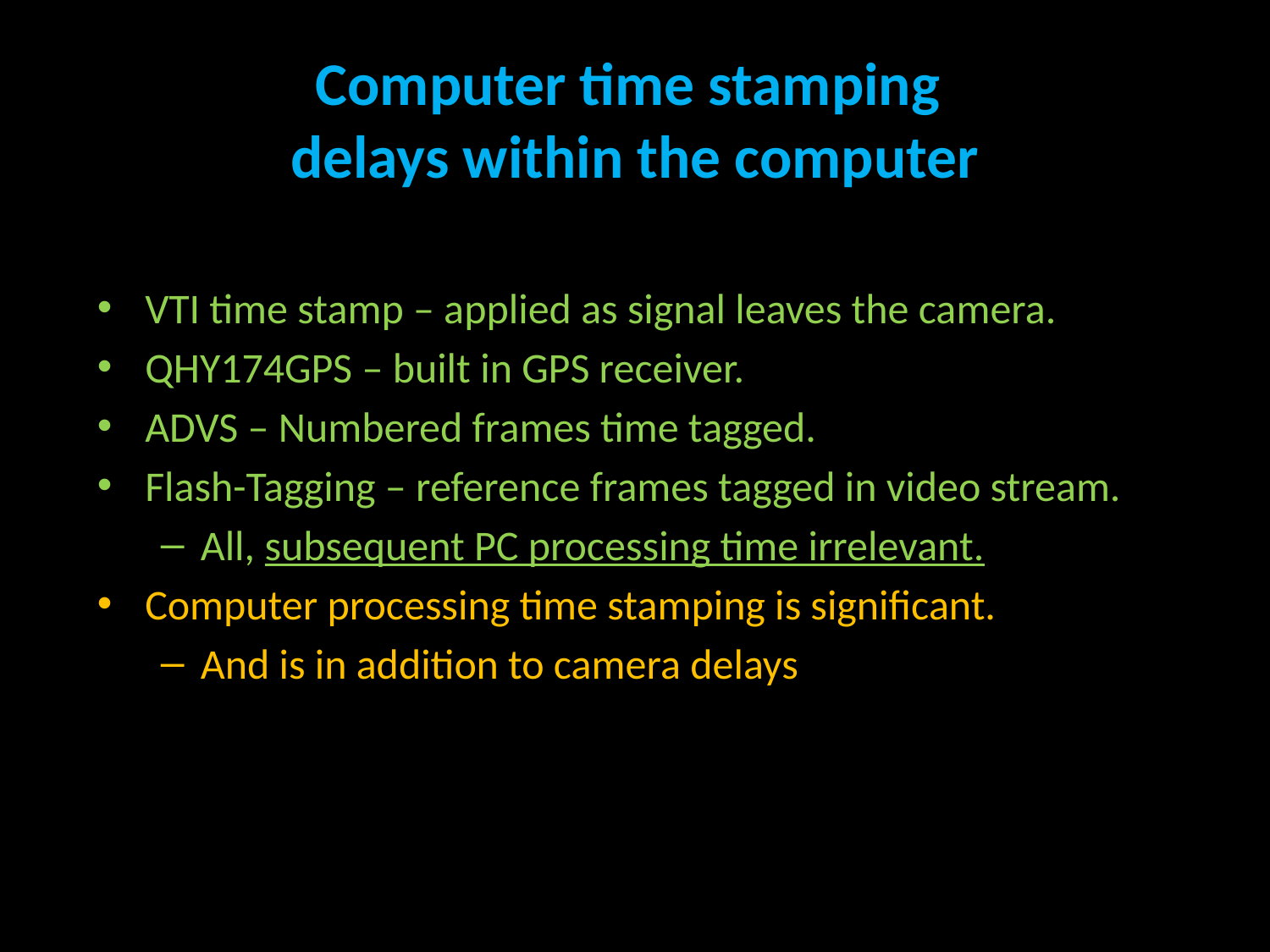

# Computer time stamping delays within the computer
VTI time stamp – applied as signal leaves the camera.
QHY174GPS – built in GPS receiver.
ADVS – Numbered frames time tagged.
Flash-Tagging – reference frames tagged in video stream.
All, subsequent PC processing time irrelevant.
Computer processing time stamping is significant.
And is in addition to camera delays